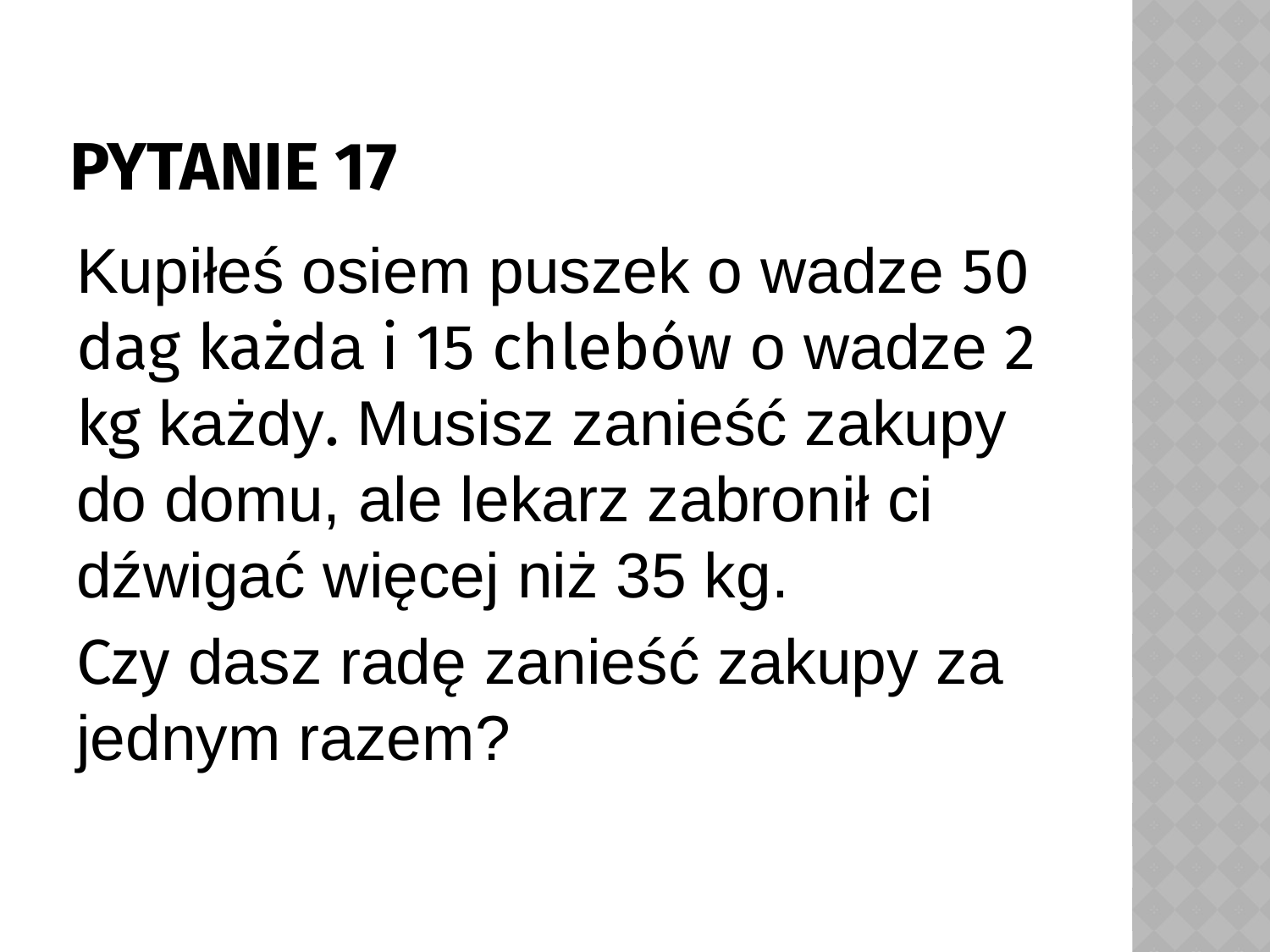

# Pytanie 17
Kupiłeś osiem puszek o wadze 50 dag każda i 15 chlebów o wadze 2 kg każdy. Musisz zanieść zakupy do domu, ale lekarz zabronił ci dźwigać więcej niż 35 kg.
Czy dasz radę zanieść zakupy za jednym razem?